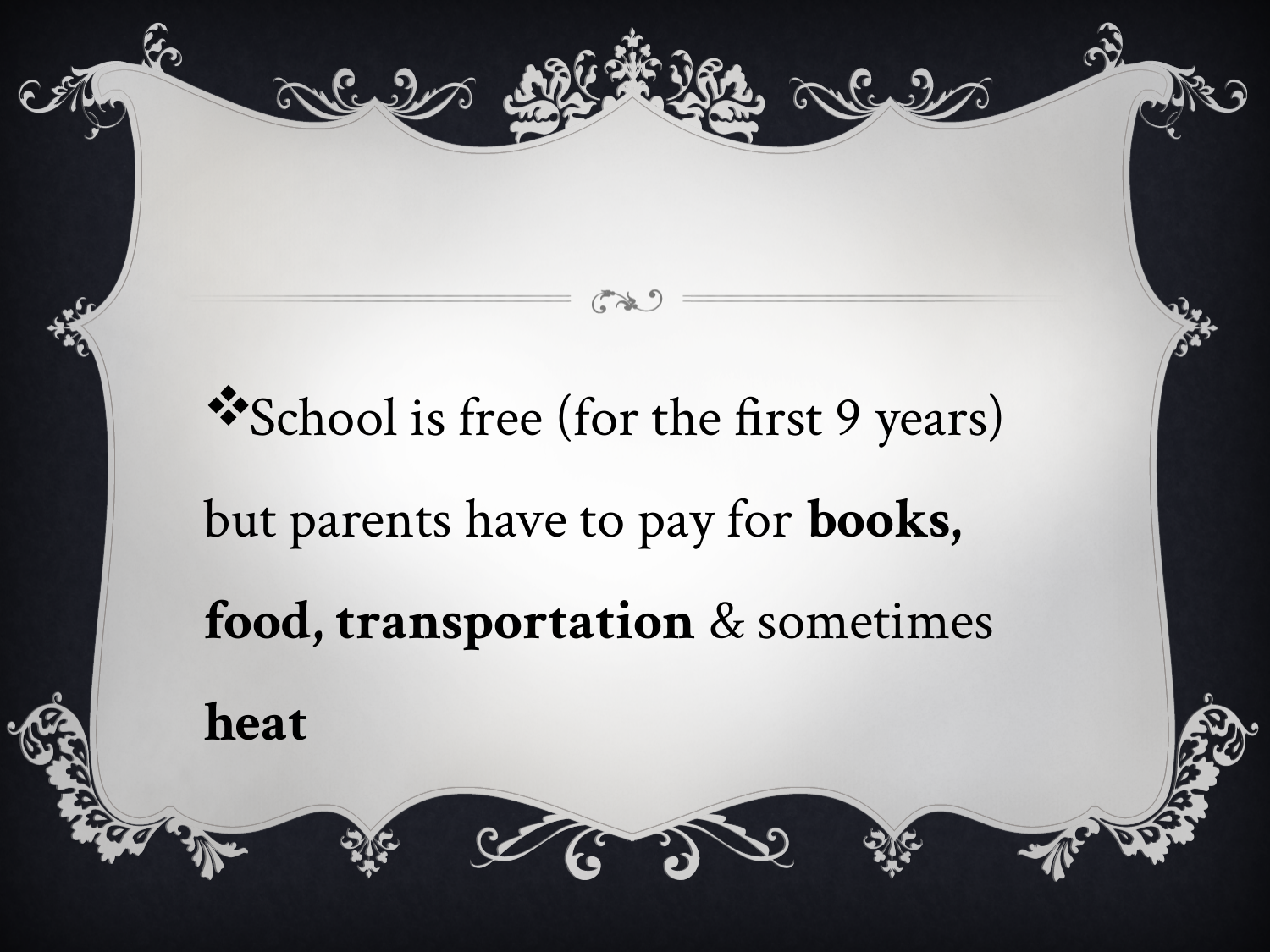

#
School is free (for the first 9 years) but parents have to pay for books, food, transportation & sometimes heat